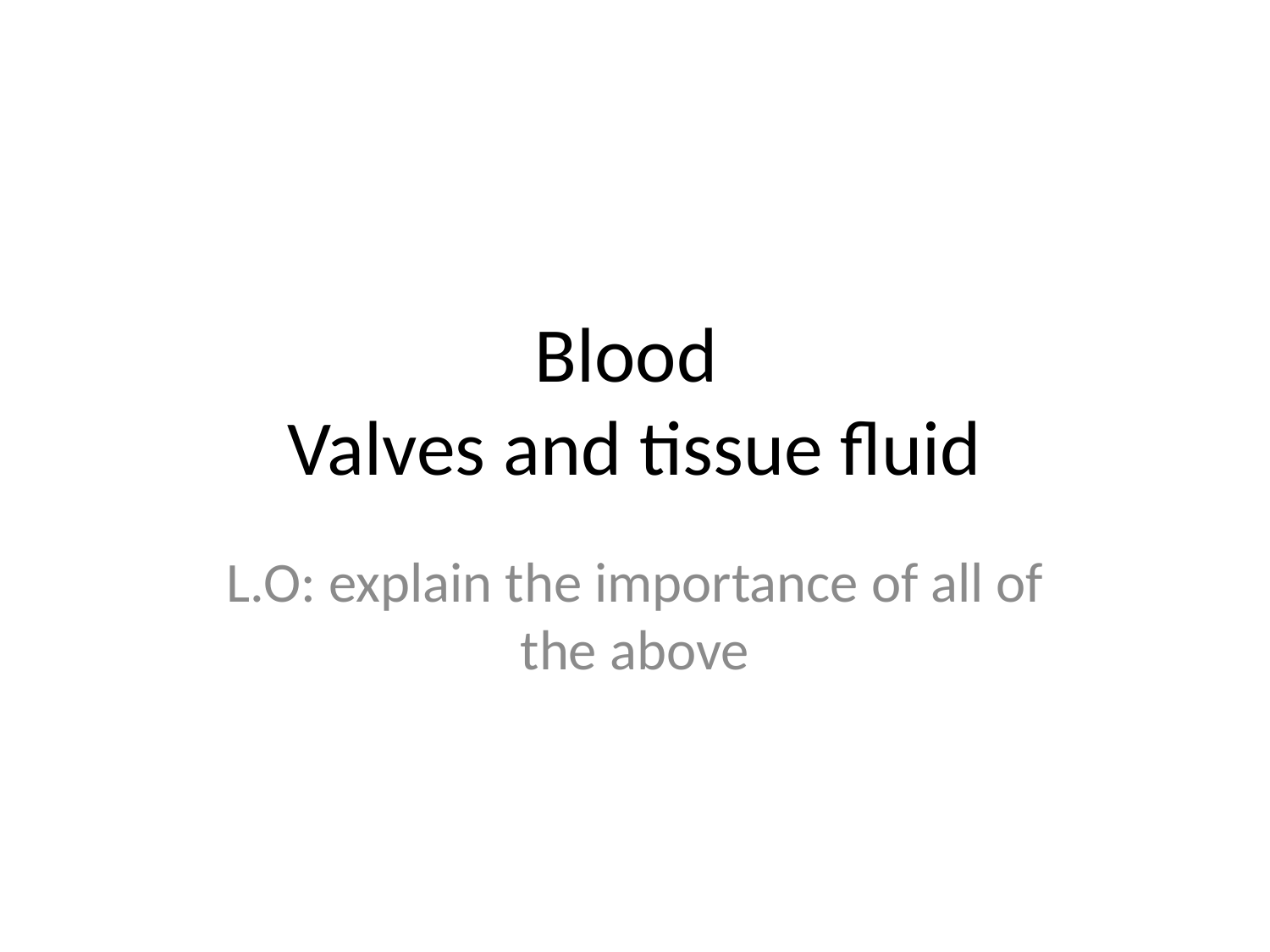

# Blood Valves and tissue fluid
L.O: explain the importance of all of the above